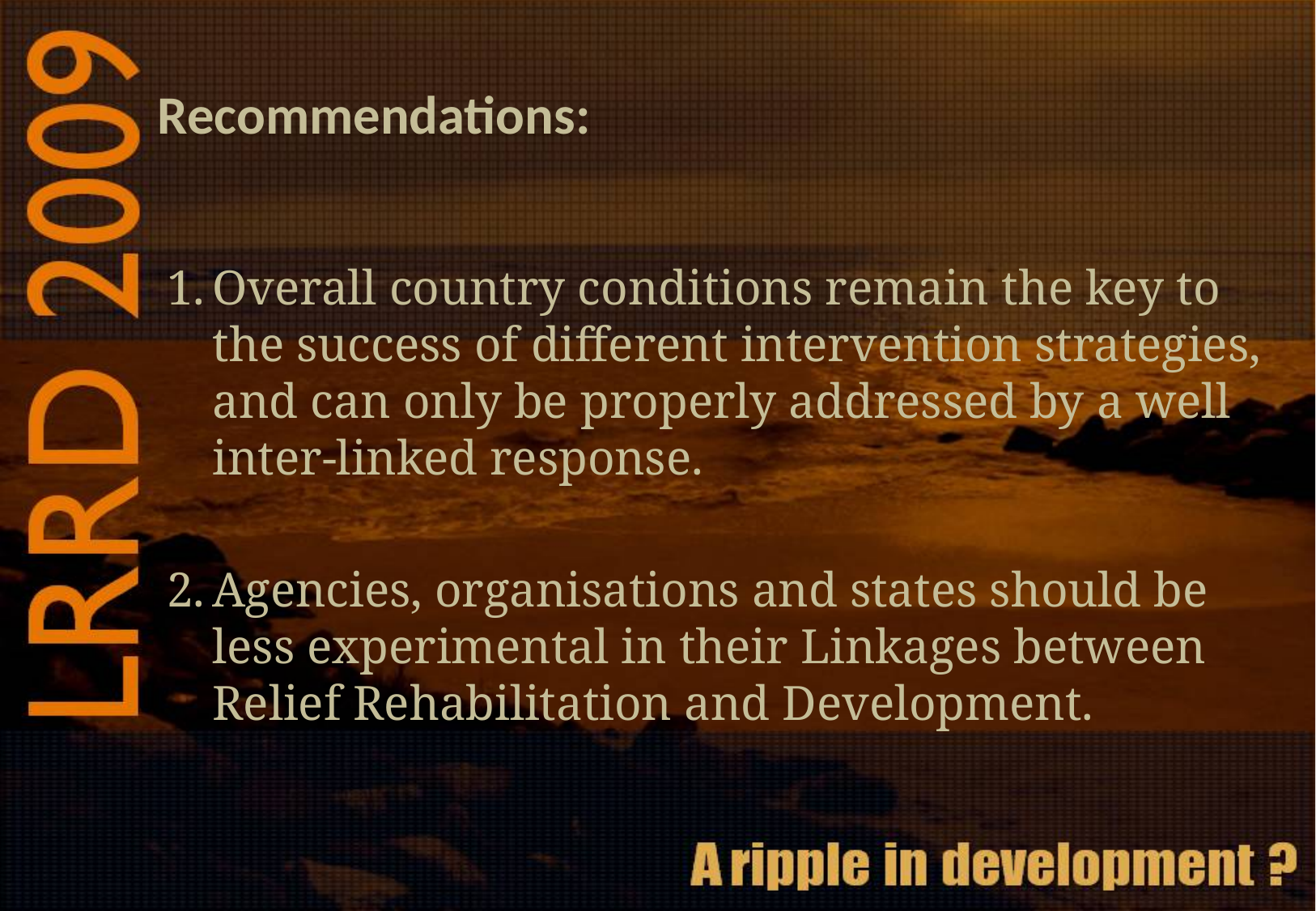

# Recommendations:
Overall country conditions remain the key to the success of different intervention strategies, and can only be properly addressed by a well inter-linked response.

Agencies, organisations and states should be less experimental in their Linkages between Relief Rehabilitation and Development.